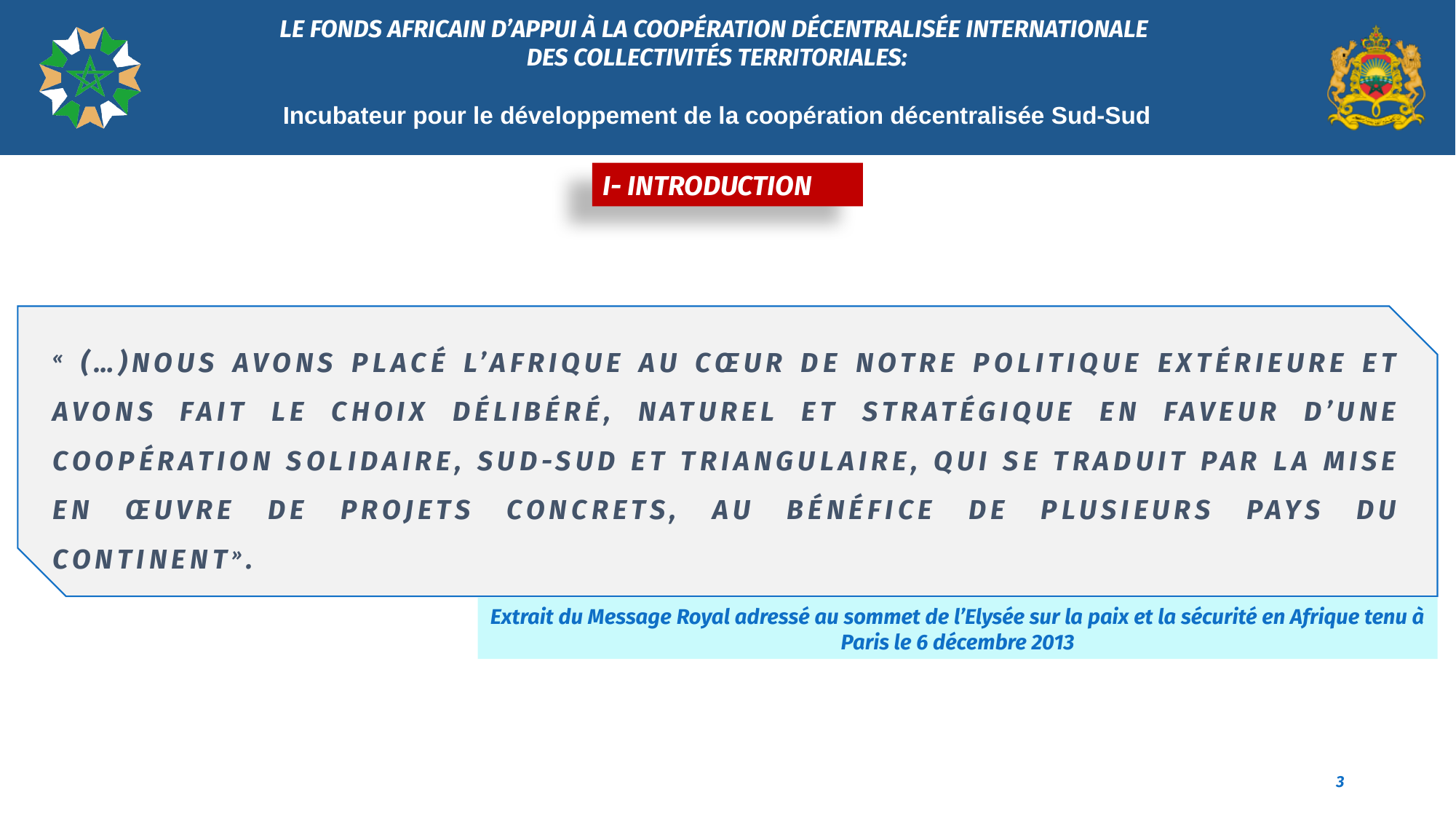

# LE FONDS AFRICAIN D’APPUI À LA COOPÉRATION DÉCENTRALISÉE INTERNATIONALE DES COLLECTIVITÉS TERRITORIALES: Incubateur pour le développement de la coopération décentralisée Sud-Sud
I- INTRODUCTION
« (…)NOUS AVONS PLACÉ L’AFRIQUE AU CŒUR DE NOTRE POLITIQUE EXTÉRIEURE ET AVONS FAIT LE CHOIX DÉLIBÉRÉ, NATUREL ET STRATÉGIQUE EN FAVEUR D’UNE COOPÉRATION SOLIDAIRE, SUD-SUD ET TRIANGULAIRE, QUI SE TRADUIT PAR LA MISE EN ŒUVRE DE PROJETS CONCRETS, AU BÉNÉFICE DE PLUSIEURS PAYS DU CONTINENT».
Extrait du Message Royal adressé au sommet de l’Elysée sur la paix et la sécurité en Afrique tenu à Paris le 6 décembre 2013
3